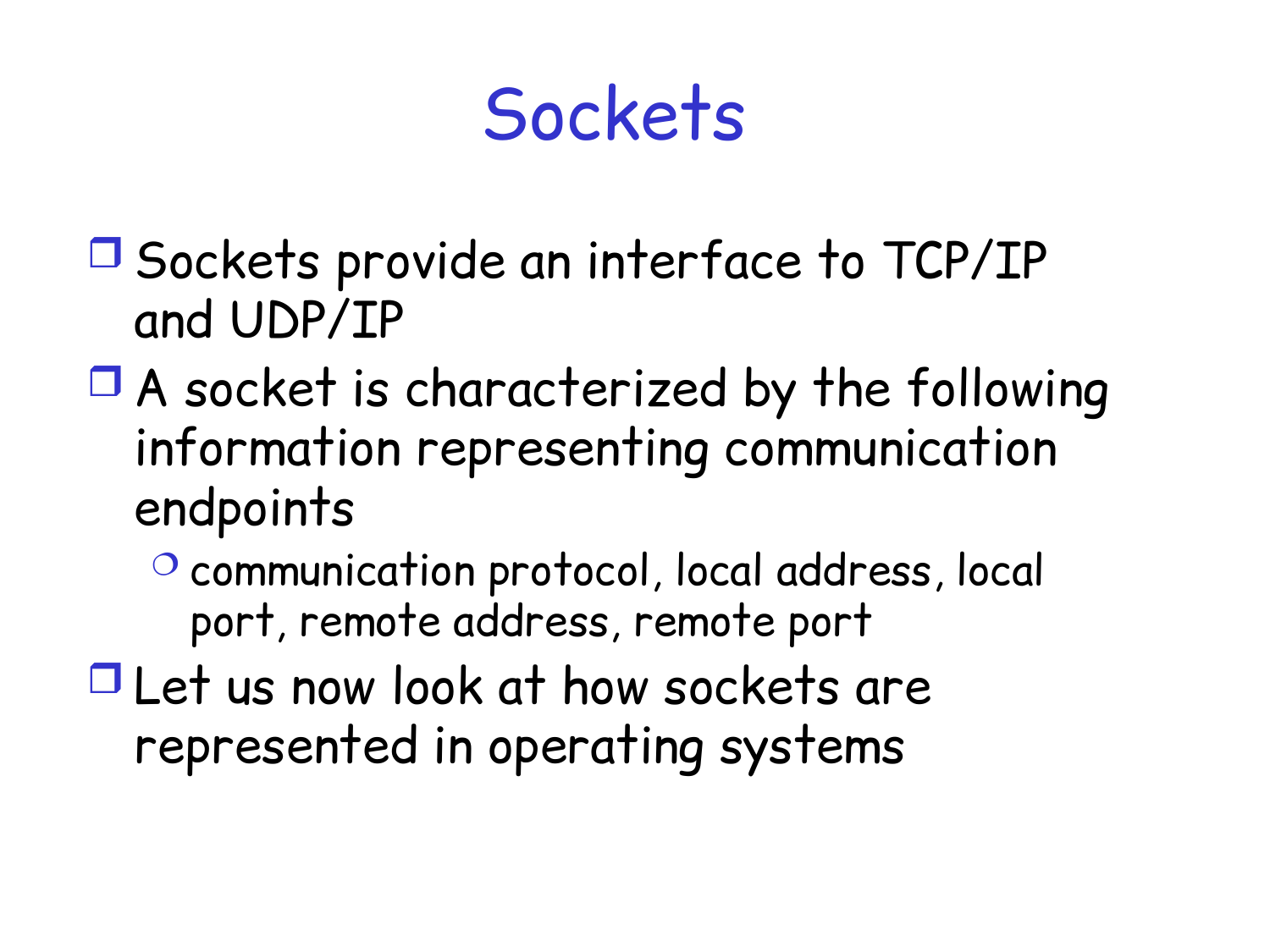

# Sockets
Sockets provide an interface to TCP/IP and UDP/IP
A socket is characterized by the following information representing communication endpoints
communication protocol, local address, local port, remote address, remote port
Let us now look at how sockets are represented in operating systems